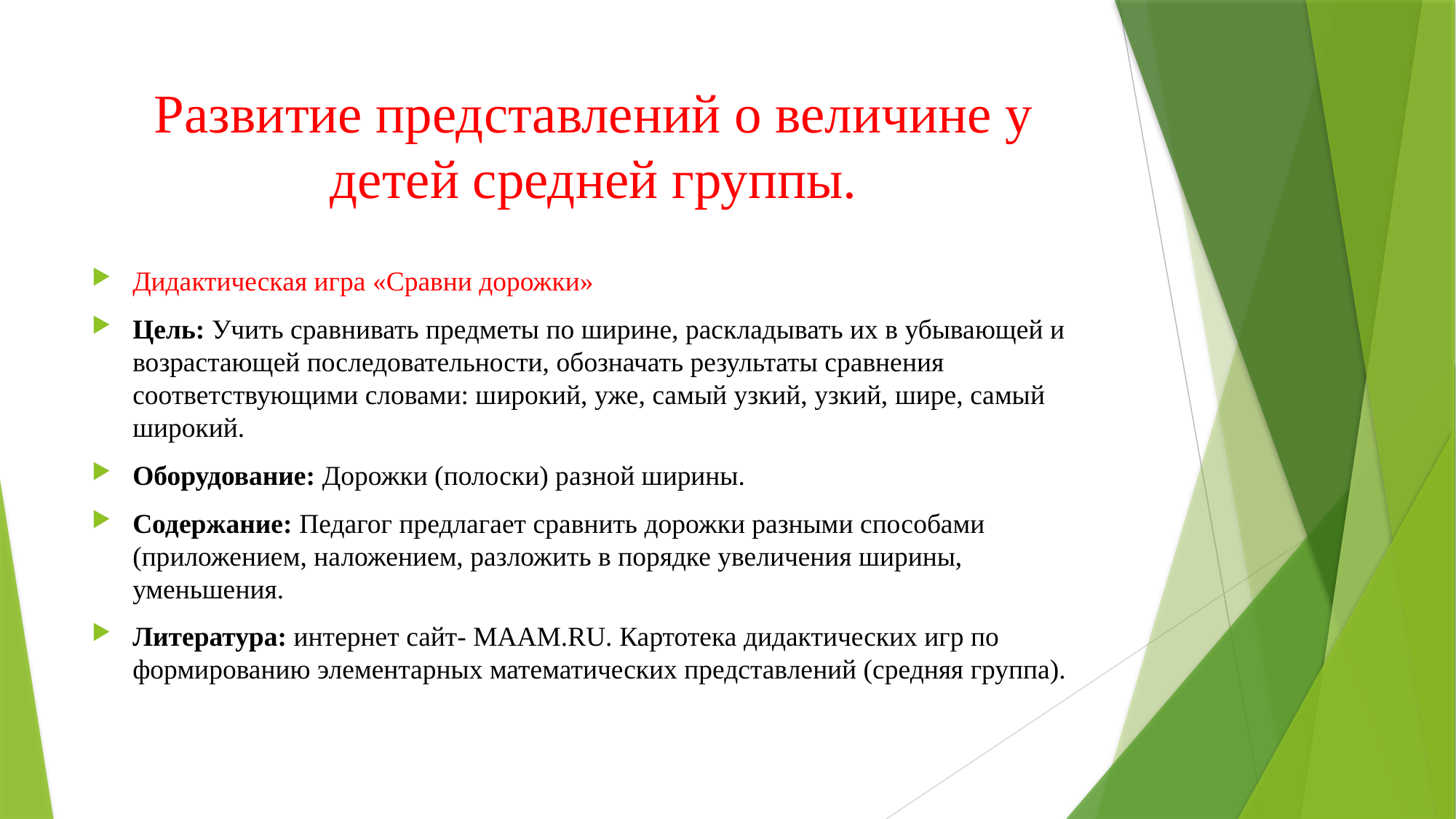

# Развитие представлений о величине у детей средней группы.
Дидактическая игра «Сравни дорожки»
Цель: Учить сравнивать предметы по ширине, раскладывать их в убывающей и возрастающей последовательности, обозначать результаты сравнения соответствующими словами: широкий, уже, самый узкий, узкий, шире, самый широкий.
Оборудование: Дорожки (полоски) разной ширины.
Содержание: Педагог предлагает сравнить дорожки разными способами (приложением, наложением, разложить в порядке увеличения ширины, уменьшения.
Литература: интернет сайт- MAAM.RU. Картотека дидактических игр по формированию элементарных математических представлений (средняя группа).